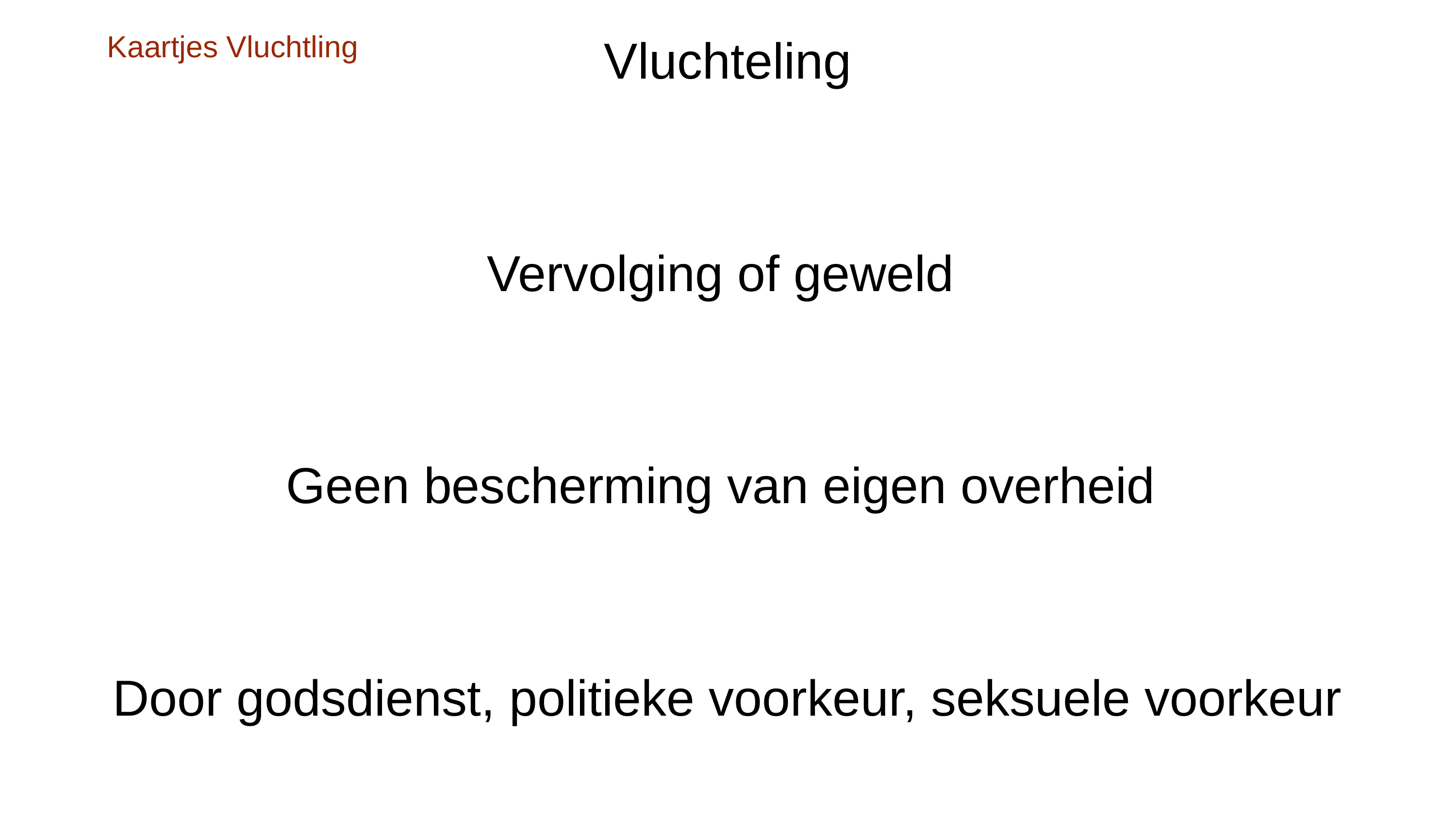

Vluchteling

Vervolging of geweld

Geen bescherming van eigen overheid

Door godsdienst, politieke voorkeur, seksuele voorkeur
Kaartjes Vluchtling